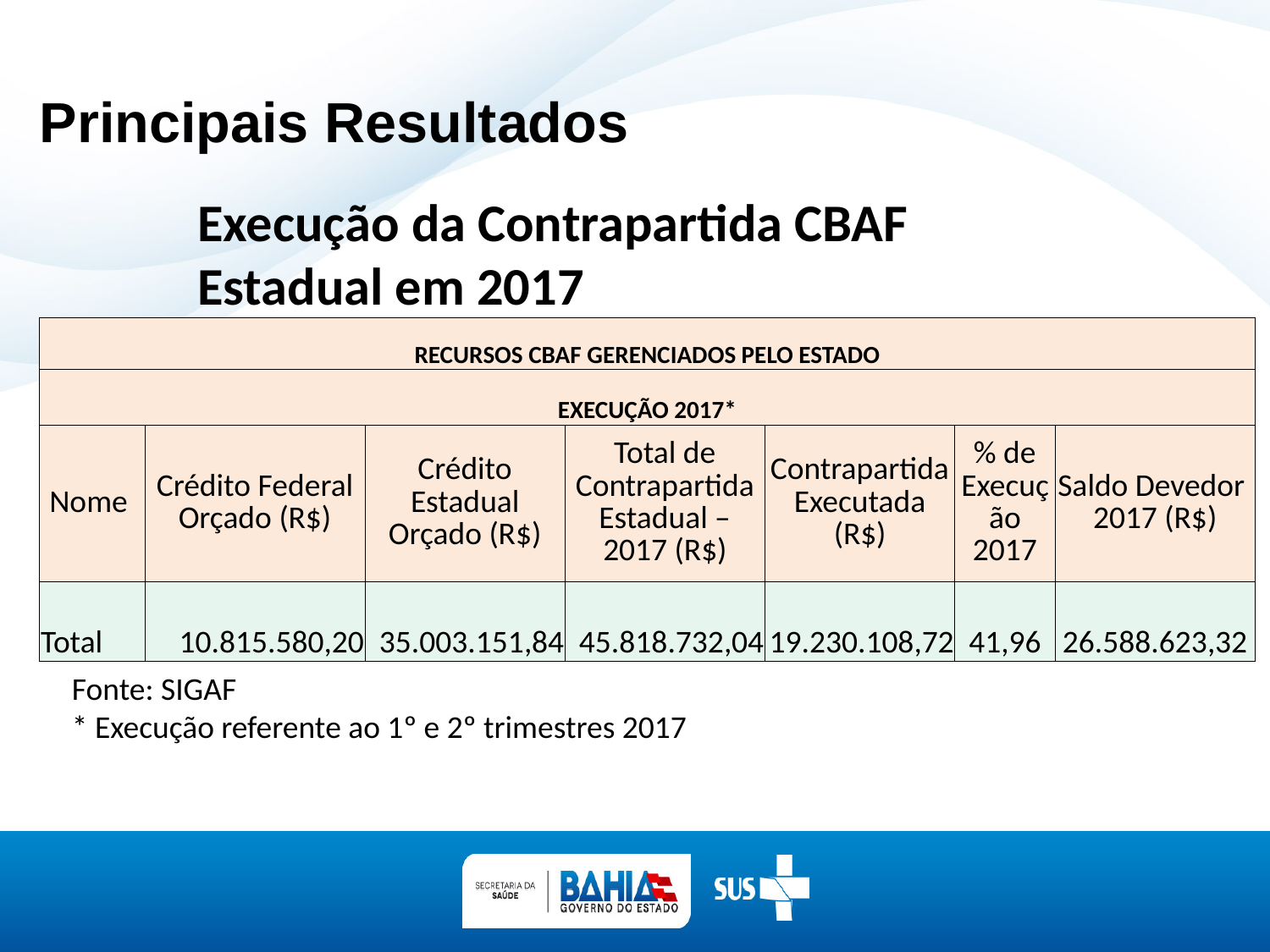

Principais Resultados
Execução da Contrapartida CBAF Estadual em 2017
| RECURSOS CBAF GERENCIADOS PELO ESTADO |  |  |  |  |  |  |
| --- | --- | --- | --- | --- | --- | --- |
| EXECUÇÃO 2017\* |  |  |  |  |  |  |
| Nome | Crédito Federal Orçado (R$) | Crédito Estadual Orçado (R$) | Total de Contrapartida Estadual – 2017 (R$) | Contrapartida Executada (R$) | % de Execução 2017 | Saldo Devedor 2017 (R$) |
| Total | 10.815.580,20 | 35.003.151,84 | 45.818.732,04 | 19.230.108,72 | 41,96 | 26.588.623,32 |
Fonte: SIGAF
* Execução referente ao 1º e 2º trimestres 2017